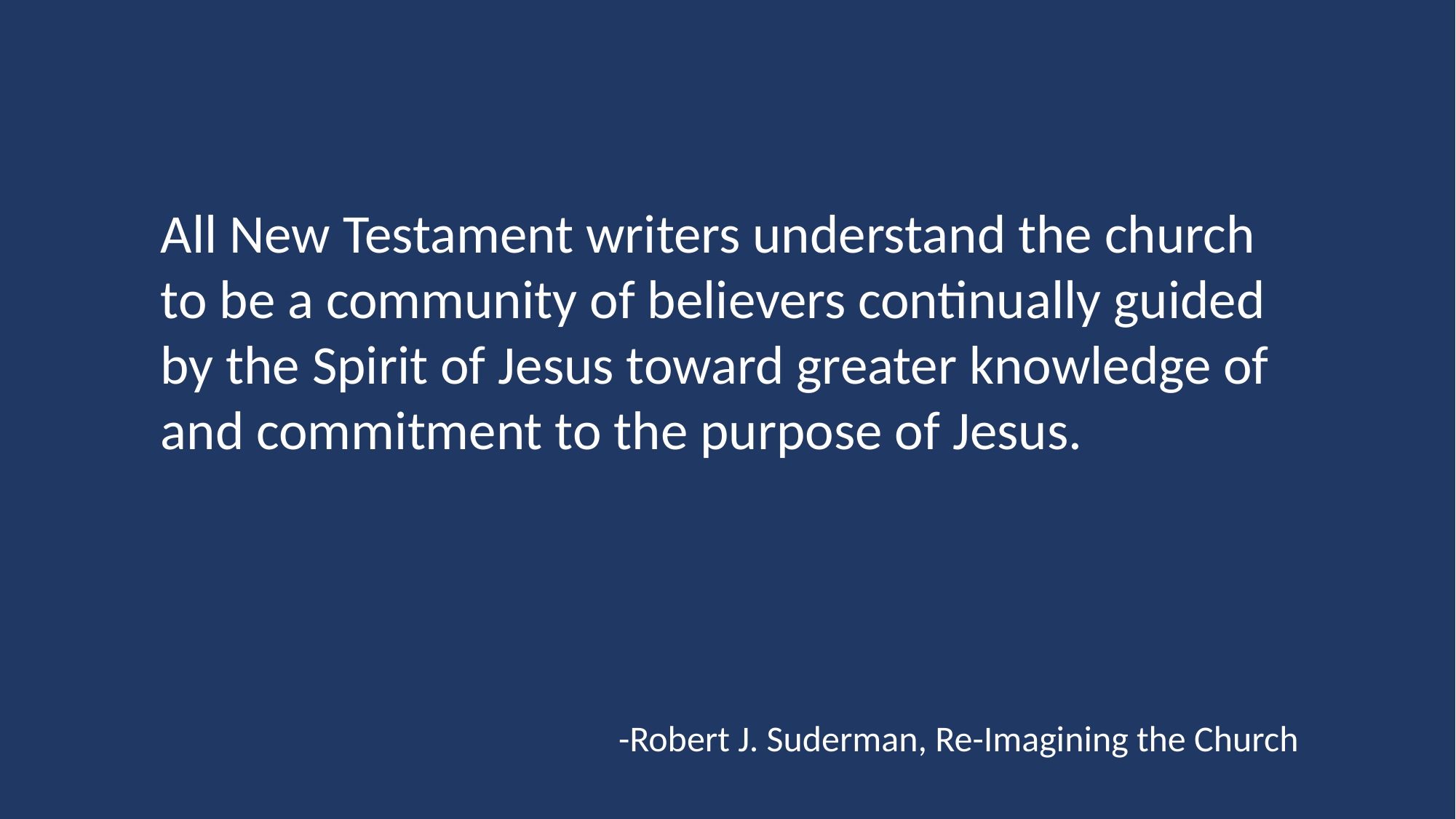

All New Testament writers understand the church to be a community of believers continually guided by the Spirit of Jesus toward greater knowledge of and commitment to the purpose of Jesus.

-Robert J. Suderman, Re-Imagining the Church